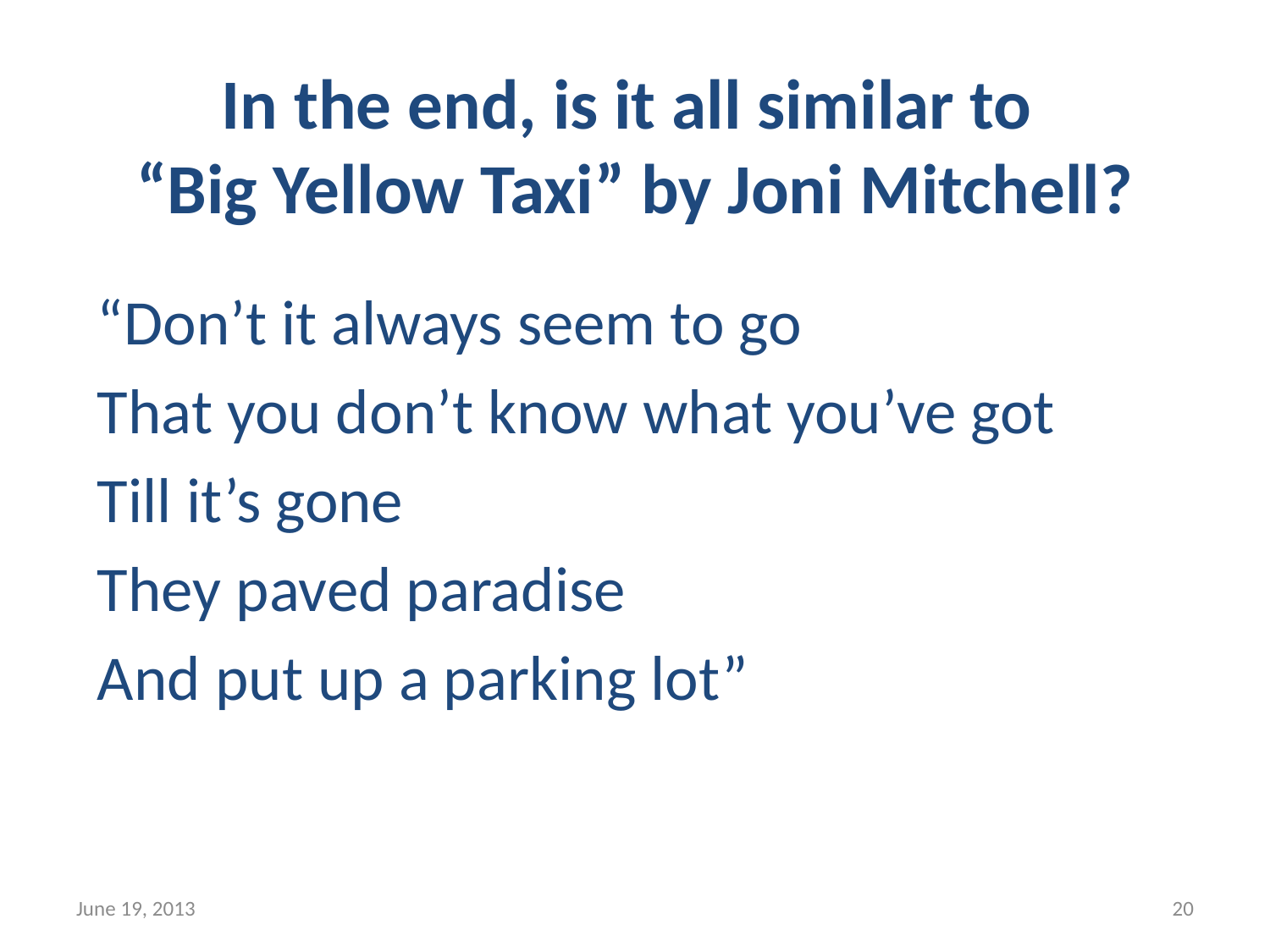

# In the end, is it all similar to “Big Yellow Taxi” by Joni Mitchell?
“Don’t it always seem to go
That you don’t know what you’ve got
Till it’s gone
They paved paradise
And put up a parking lot”
June 19, 2013
20